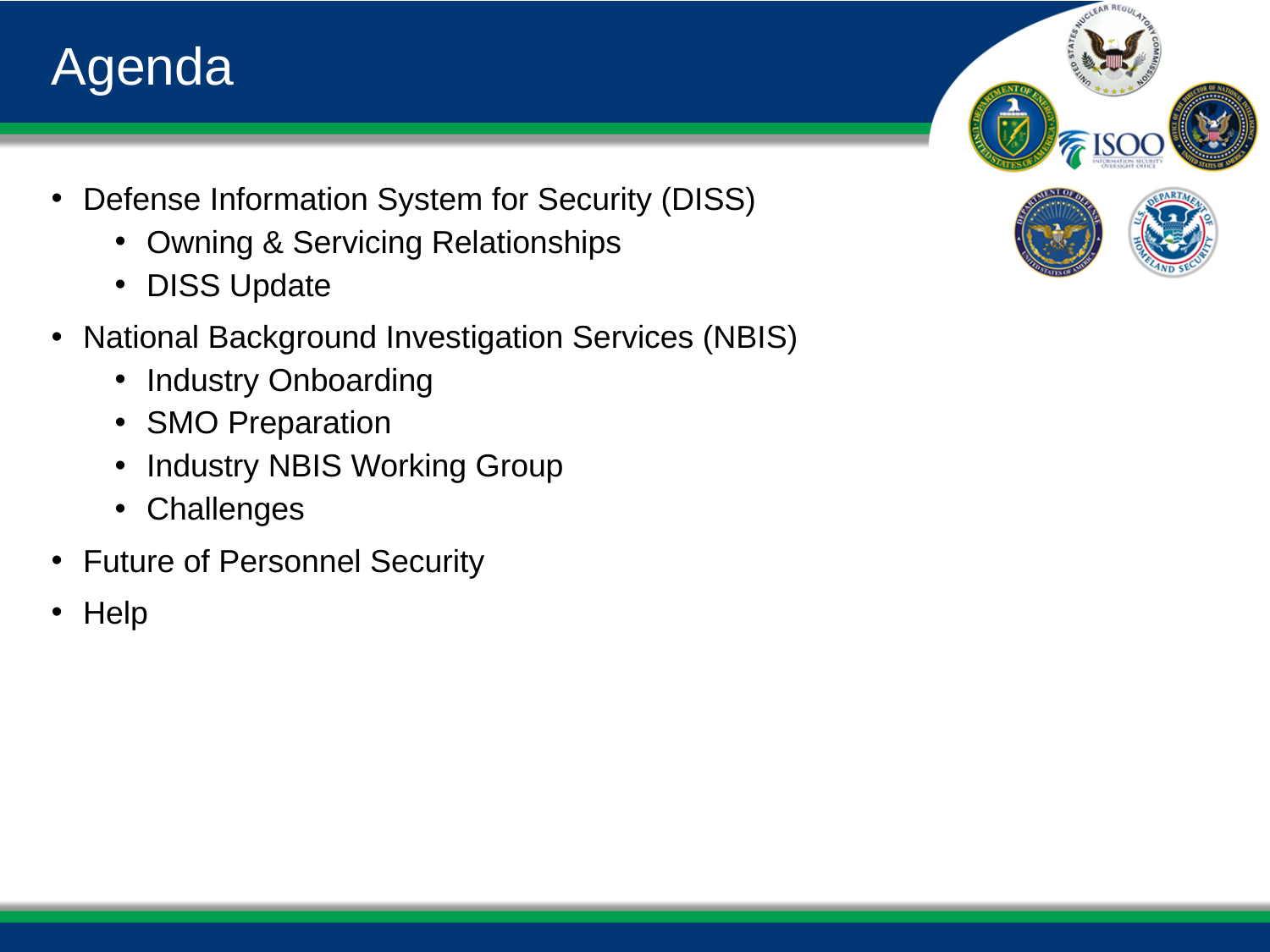

# Agenda
Defense Information System for Security (DISS)
Owning & Servicing Relationships
DISS Update
National Background Investigation Services (NBIS)
Industry Onboarding
SMO Preparation
Industry NBIS Working Group
Challenges
Future of Personnel Security
Help